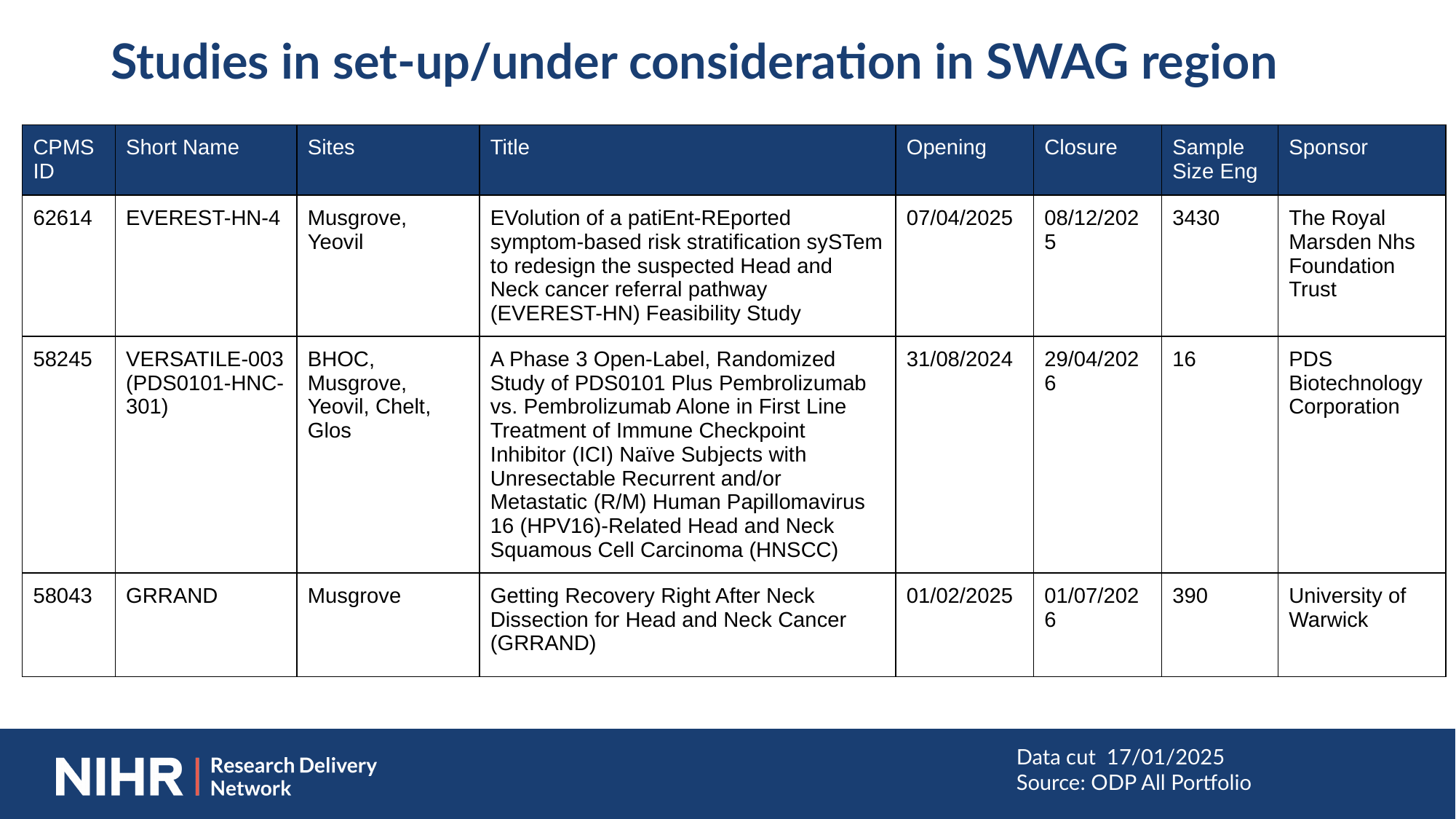

Studies in set-up/under consideration in SWAG region
| CPMS ID | Short Name | Sites | Title | Opening | Closure | Sample Size Eng | Sponsor |
| --- | --- | --- | --- | --- | --- | --- | --- |
| 62614 | EVEREST-HN-4 | Musgrove, Yeovil | EVolution of a patiEnt-REported symptom-based risk stratification sySTem to redesign the suspected Head and Neck cancer referral pathway (EVEREST-HN) Feasibility Study | 07/04/2025 | 08/12/2025 | 3430 | The Royal Marsden Nhs Foundation Trust |
| 58245 | VERSATILE-003 (PDS0101-HNC-301) | BHOC, Musgrove, Yeovil, Chelt, Glos | A Phase 3 Open-Label, Randomized Study of PDS0101 Plus Pembrolizumab vs. Pembrolizumab Alone in First Line Treatment of Immune Checkpoint Inhibitor (ICI) Naïve Subjects with Unresectable Recurrent and/or Metastatic (R/M) Human Papillomavirus 16 (HPV16)-Related Head and Neck Squamous Cell Carcinoma (HNSCC) | 31/08/2024 | 29/04/2026 | 16 | PDS Biotechnology Corporation |
| 58043 | GRRAND | Musgrove | Getting Recovery Right After Neck Dissection for Head and Neck Cancer (GRRAND) | 01/02/2025 | 01/07/2026 | 390 | University of Warwick |
Data cut  17/01/2025
Source: ODP All Portfolio